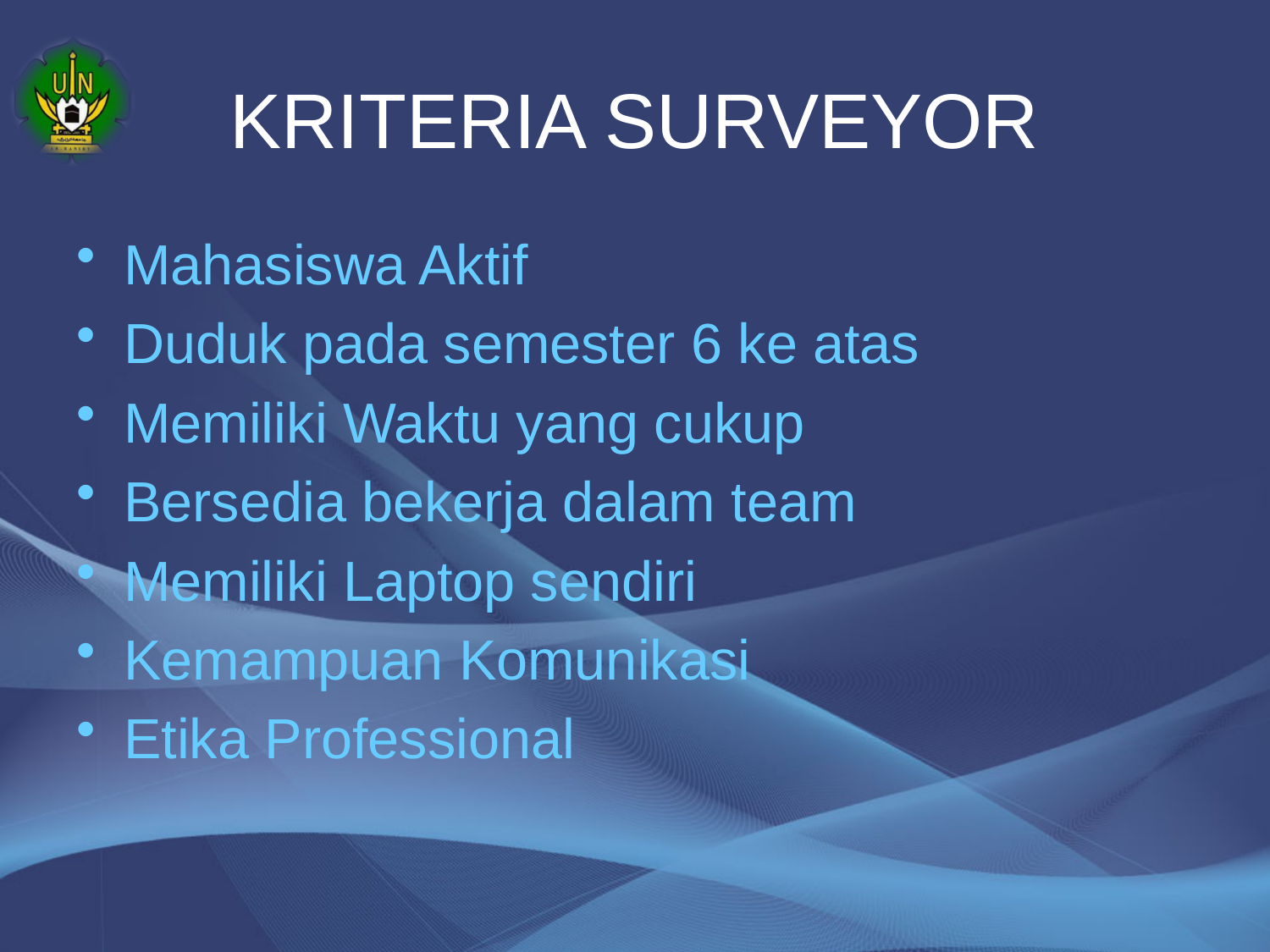

# KRITERIA SURVEYOR
Mahasiswa Aktif
Duduk pada semester 6 ke atas
Memiliki Waktu yang cukup
Bersedia bekerja dalam team
Memiliki Laptop sendiri
Kemampuan Komunikasi
Etika Professional